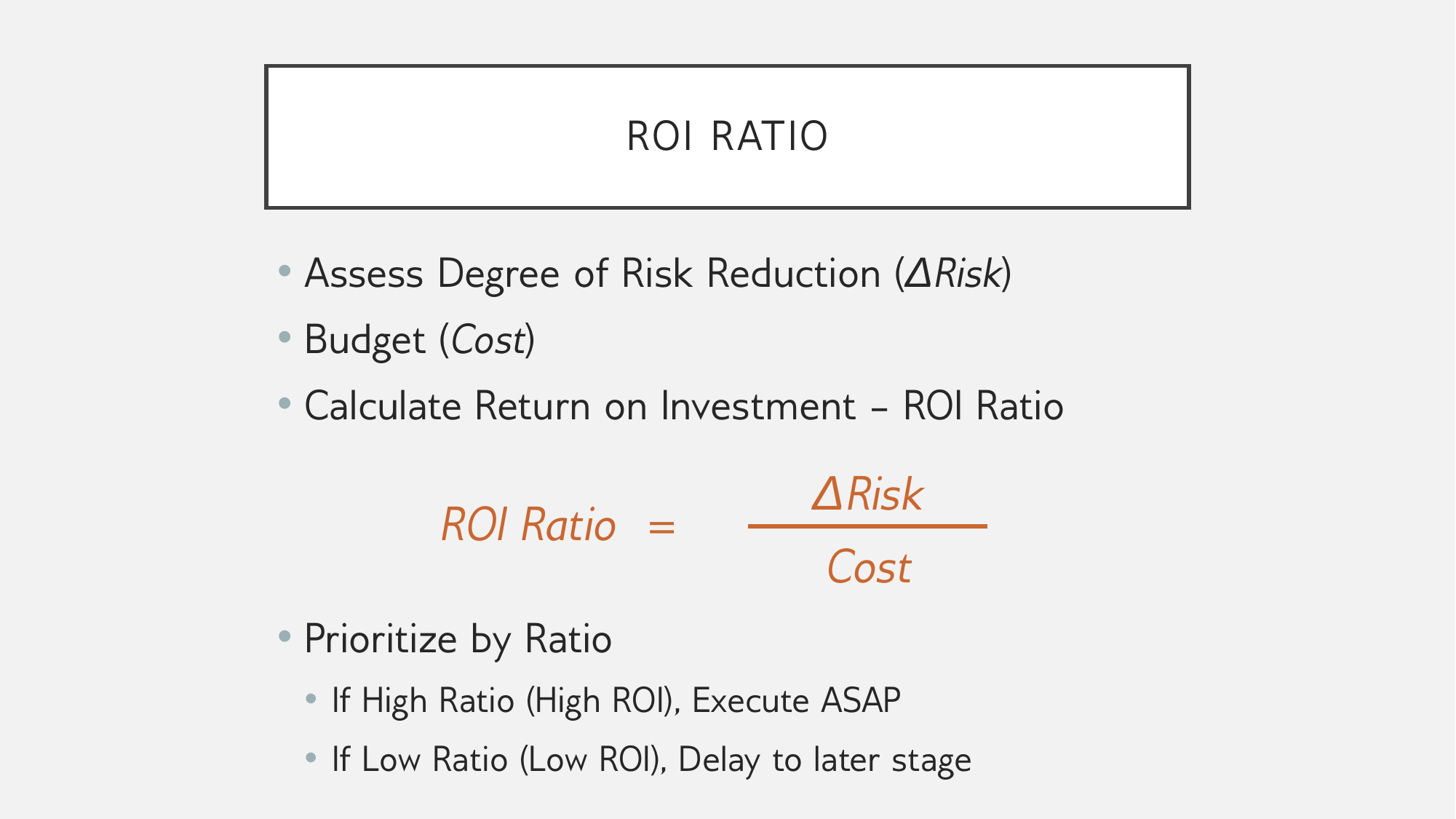

# ROI Ratio
Assess Degree of Risk Reduction (ΔRisk)
Budget (Cost)
Calculate Return on Investment – ROI Ratio

Prioritize by Ratio
If High Ratio (High ROI), Execute ASAP
If Low Ratio (Low ROI), Delay to later stage
ΔRisk
Cost
ROI Ratio  =